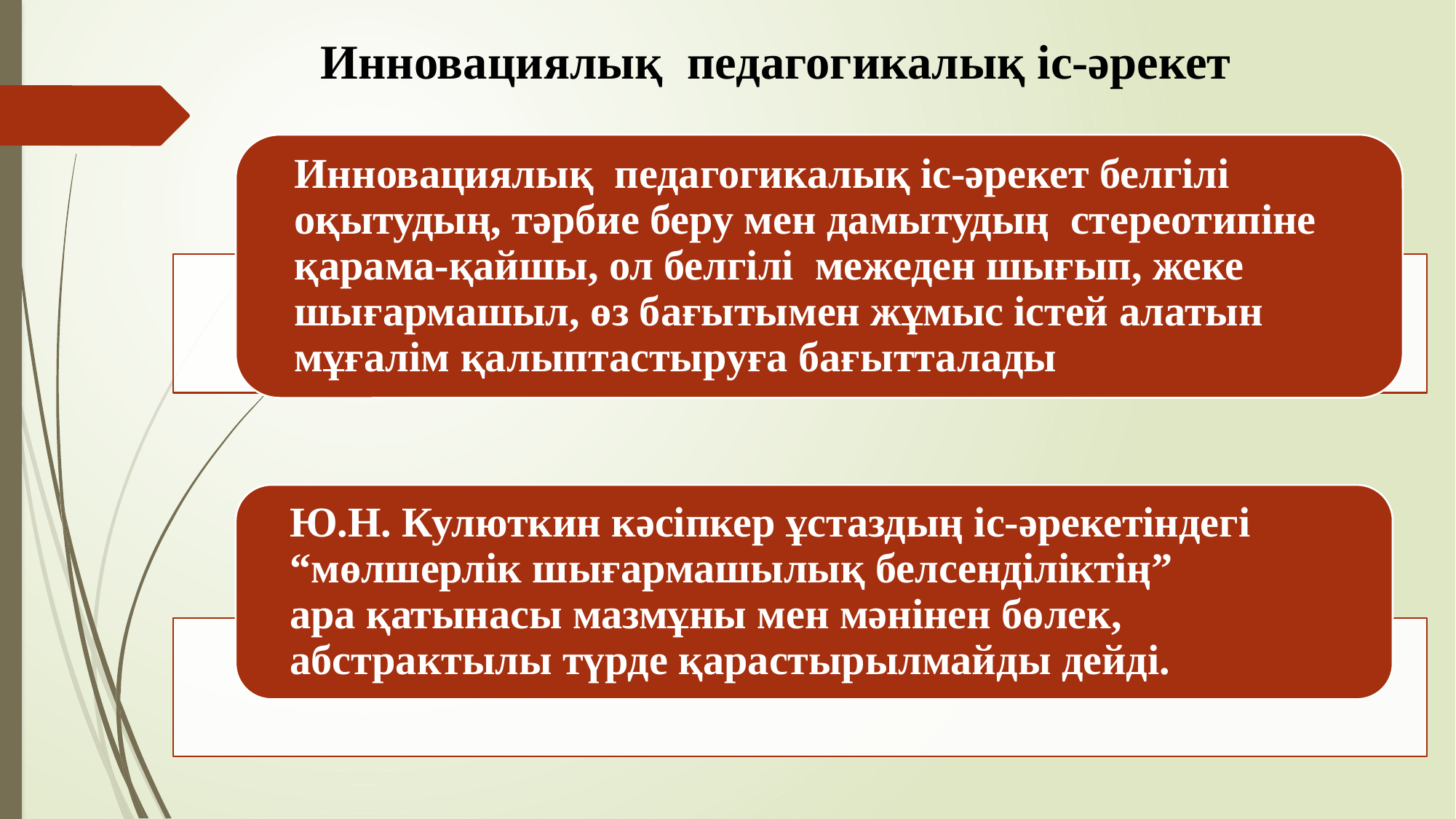

Инновациялық  педагогикалық іс-әрекет
Инновациялық  педагогикалық іс-әрекет белгілі  оқытудың, тәрбие беру мен дамытудың  стереотипіне қарама-қайшы, ол белгілі  межеден шығып, жеке шығармашыл, өз бағытымен жұмыс істей алатын мұғалім қалыптастыруға бағытталады
Ю.Н. Кулюткин кәсіпкер ұстаздың іс-әрекетіндегі “мөлшерлік шығармашылық белсенділіктің”  ара қатынасы мазмұны мен мәнінен бөлек, абстрактылы түрде қарастырылмайды дейді.